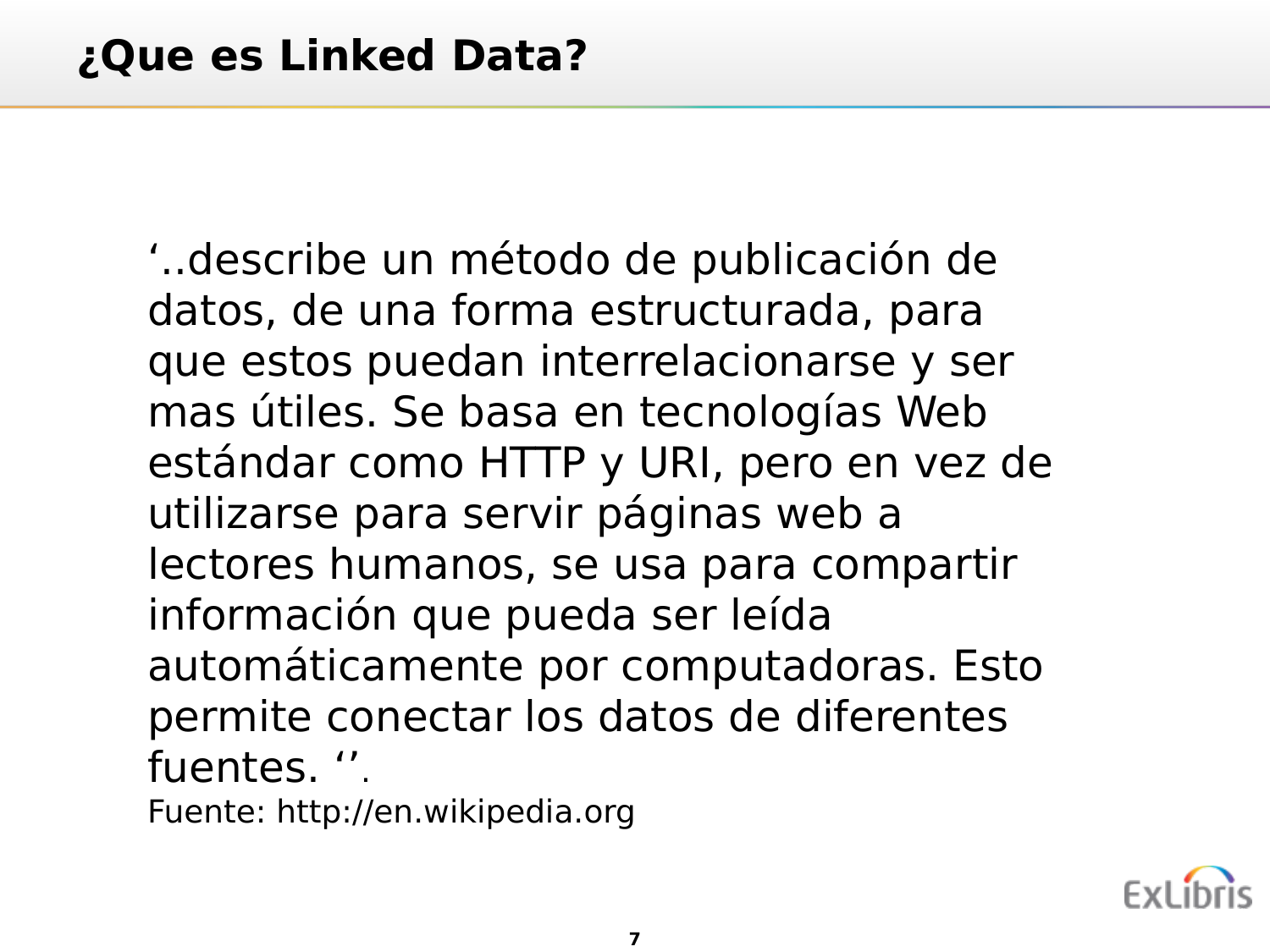

# ¿Que es Linked Data?
‘..describe un método de publicación de datos, de una forma estructurada, para que estos puedan interrelacionarse y ser mas útiles. Se basa en tecnologías Web estándar como HTTP y URI, pero en vez de utilizarse para servir páginas web a lectores humanos, se usa para compartir información que pueda ser leída automáticamente por computadoras. Esto permite conectar los datos de diferentes fuentes. ‘’.
Fuente: http://en.wikipedia.org